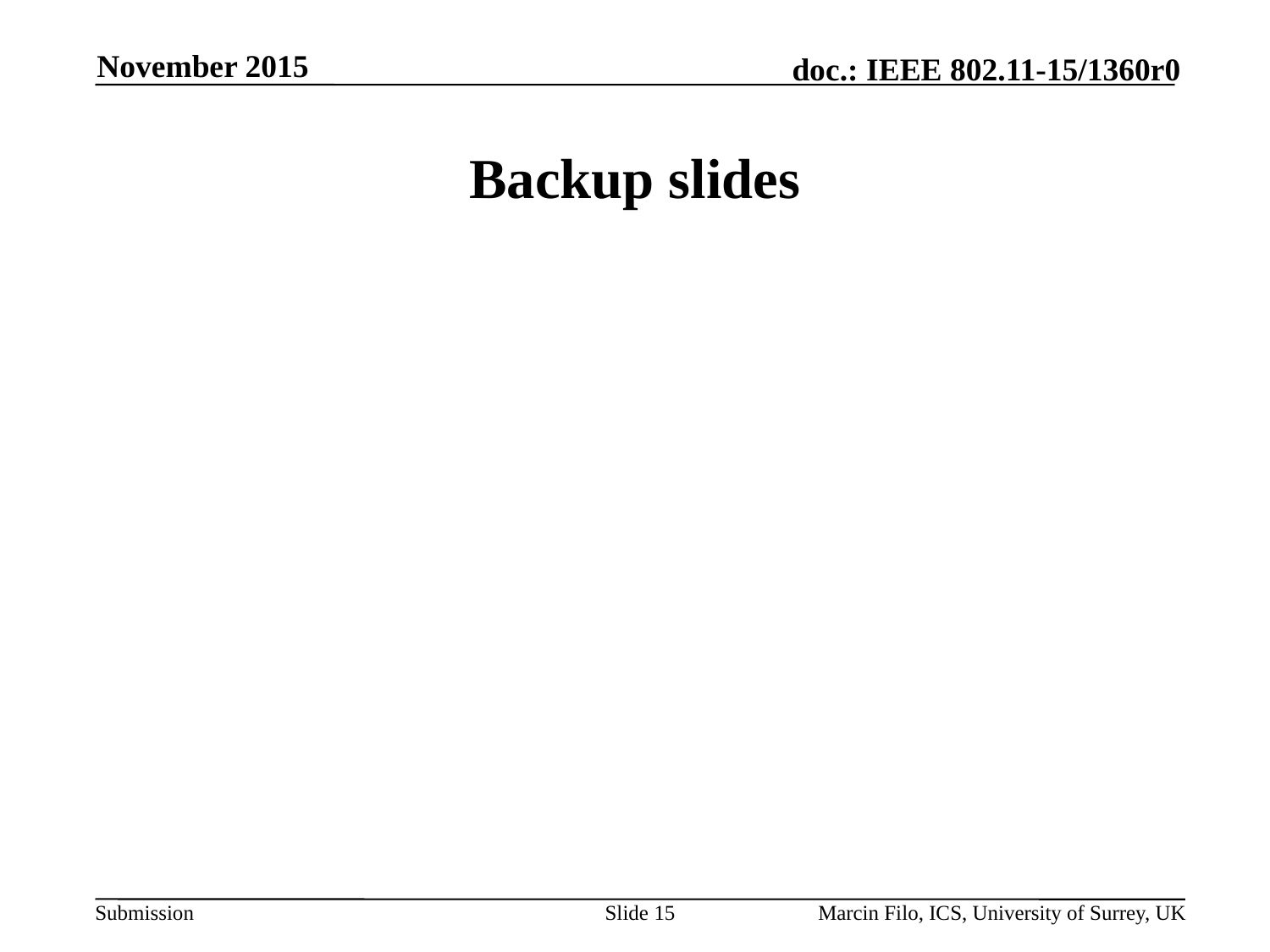

November 2015
# Backup slides
Slide 15
Marcin Filo, ICS, University of Surrey, UK